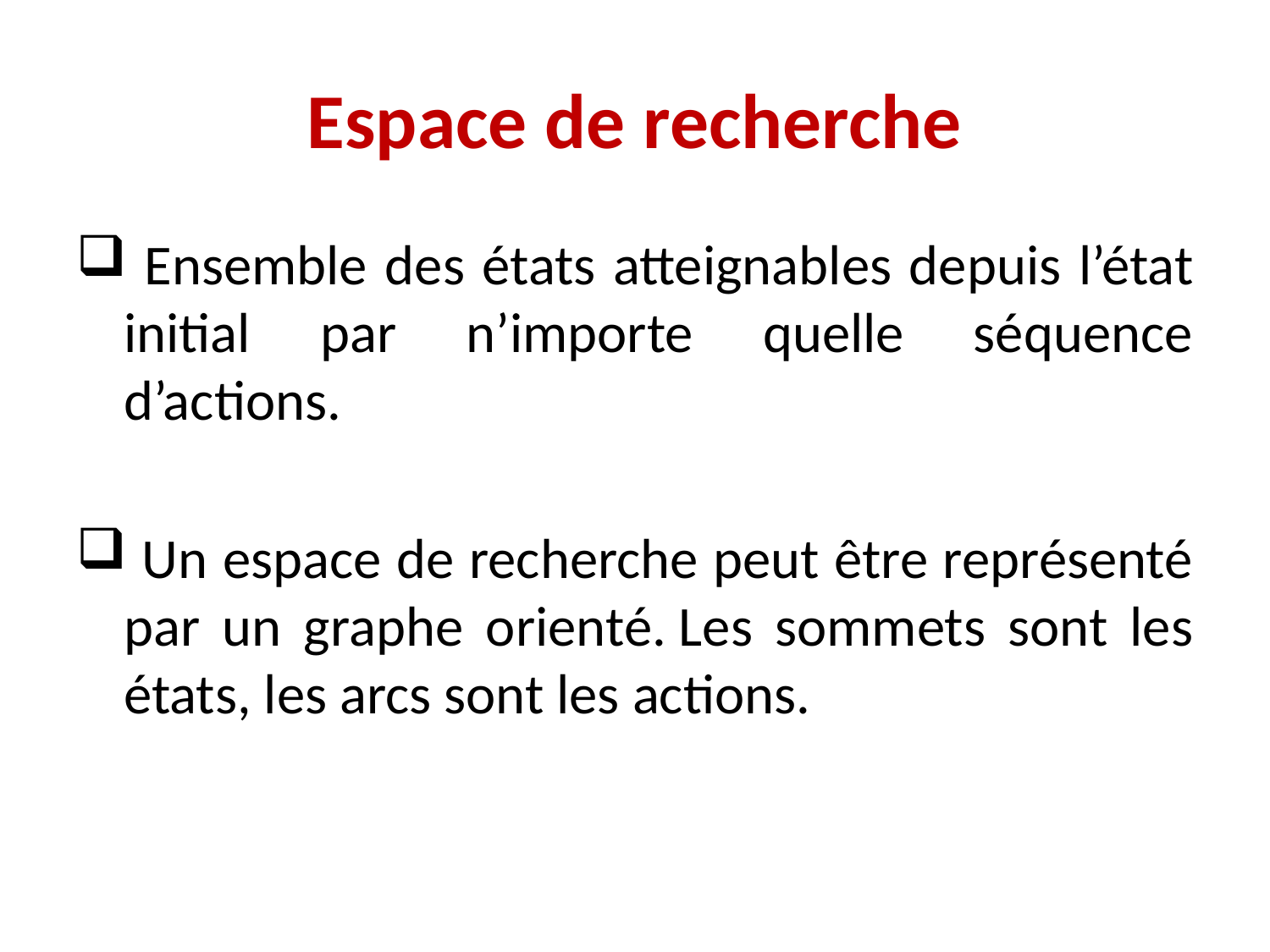

# Espace de recherche
 Ensemble des états atteignables depuis l’état initial par n’importe quelle séquence d’actions.

 Un espace de recherche peut être représenté par un graphe orienté. Les sommets sont les états, les arcs sont les actions.